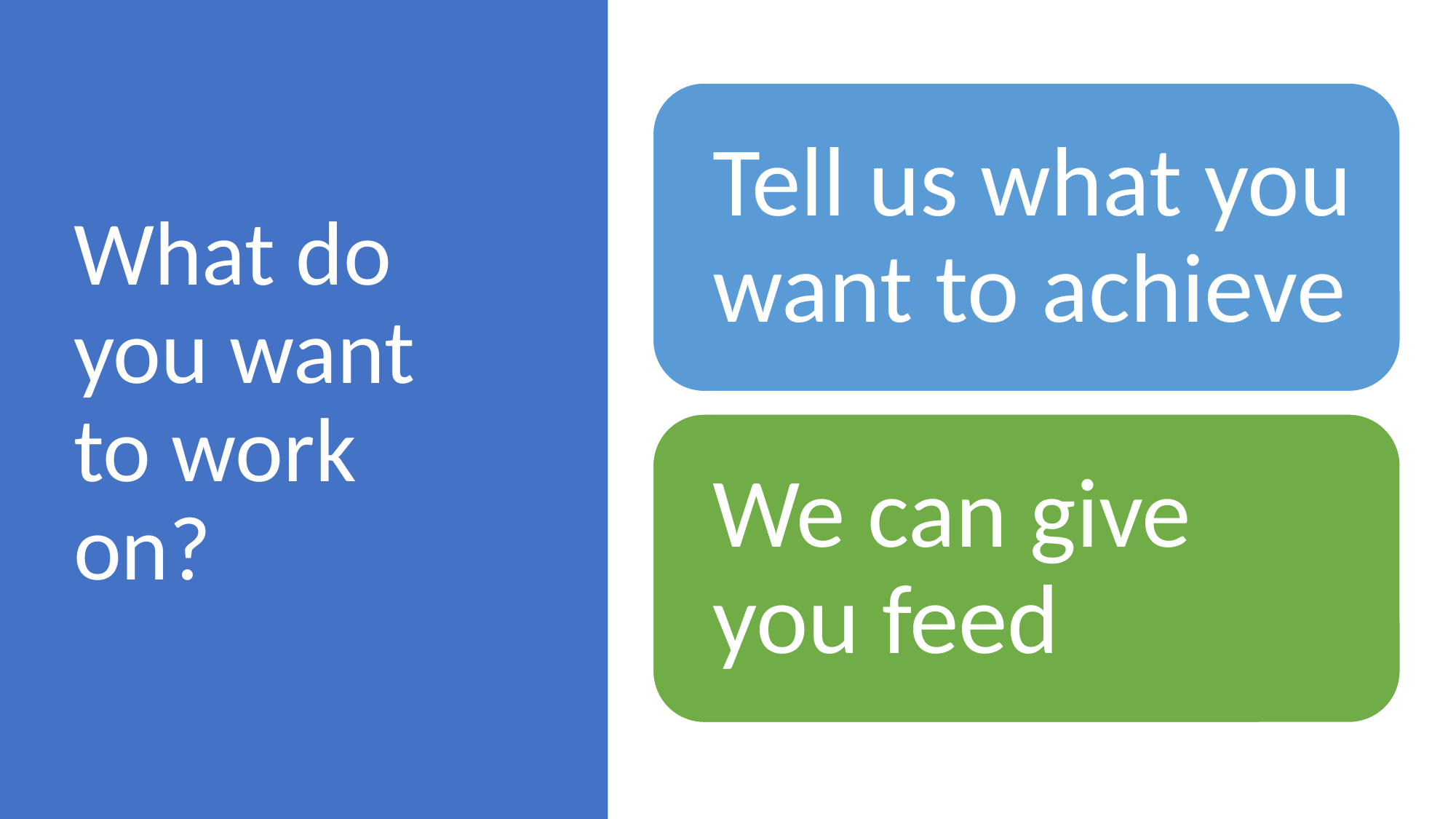

# What do you want to work on?
Tell us what you want to achieve
We can give you feed